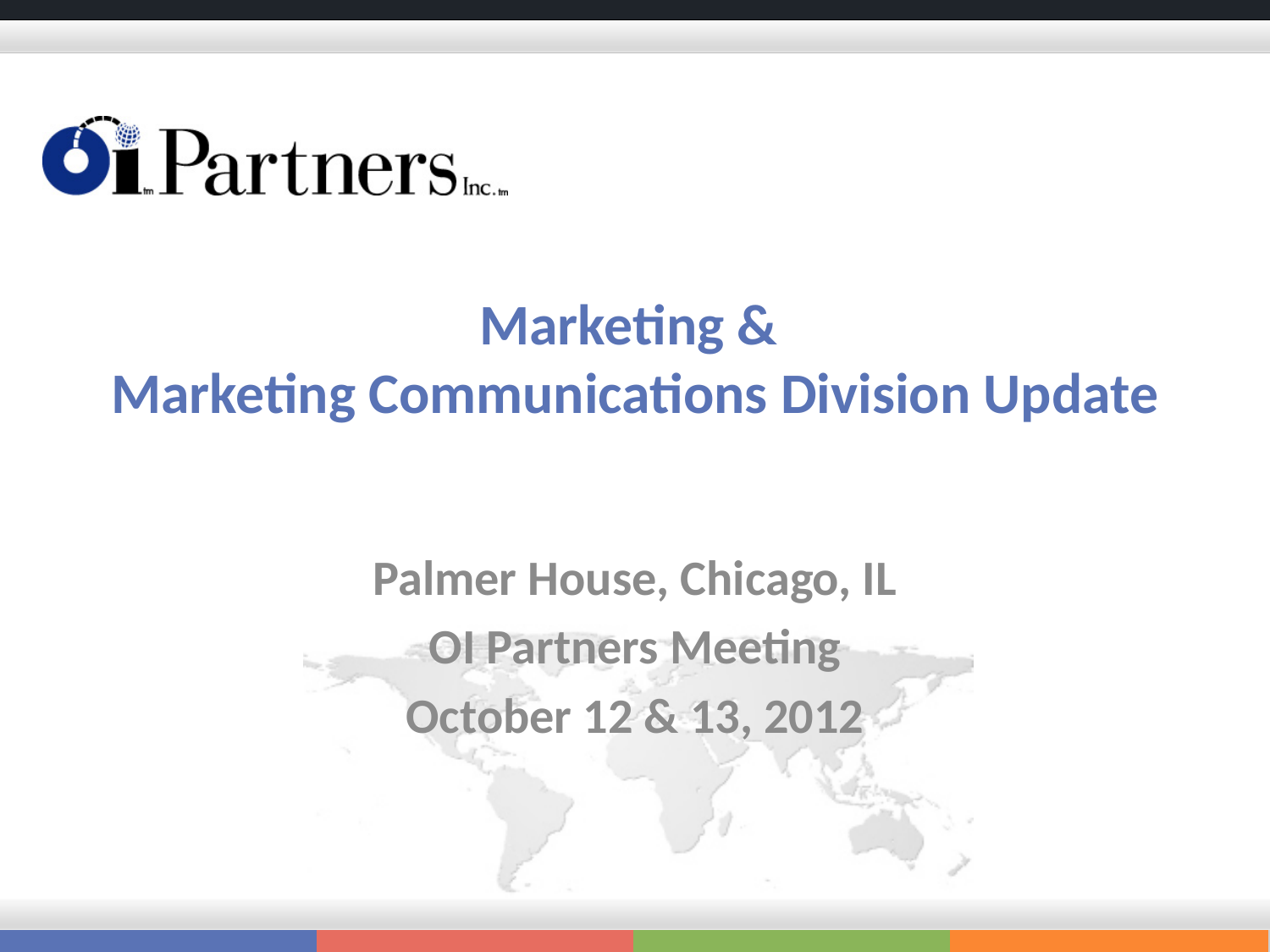

# Marketing & Marketing Communications Division Update
Palmer House, Chicago, IL
OI Partners Meeting
October 12 & 13, 2012